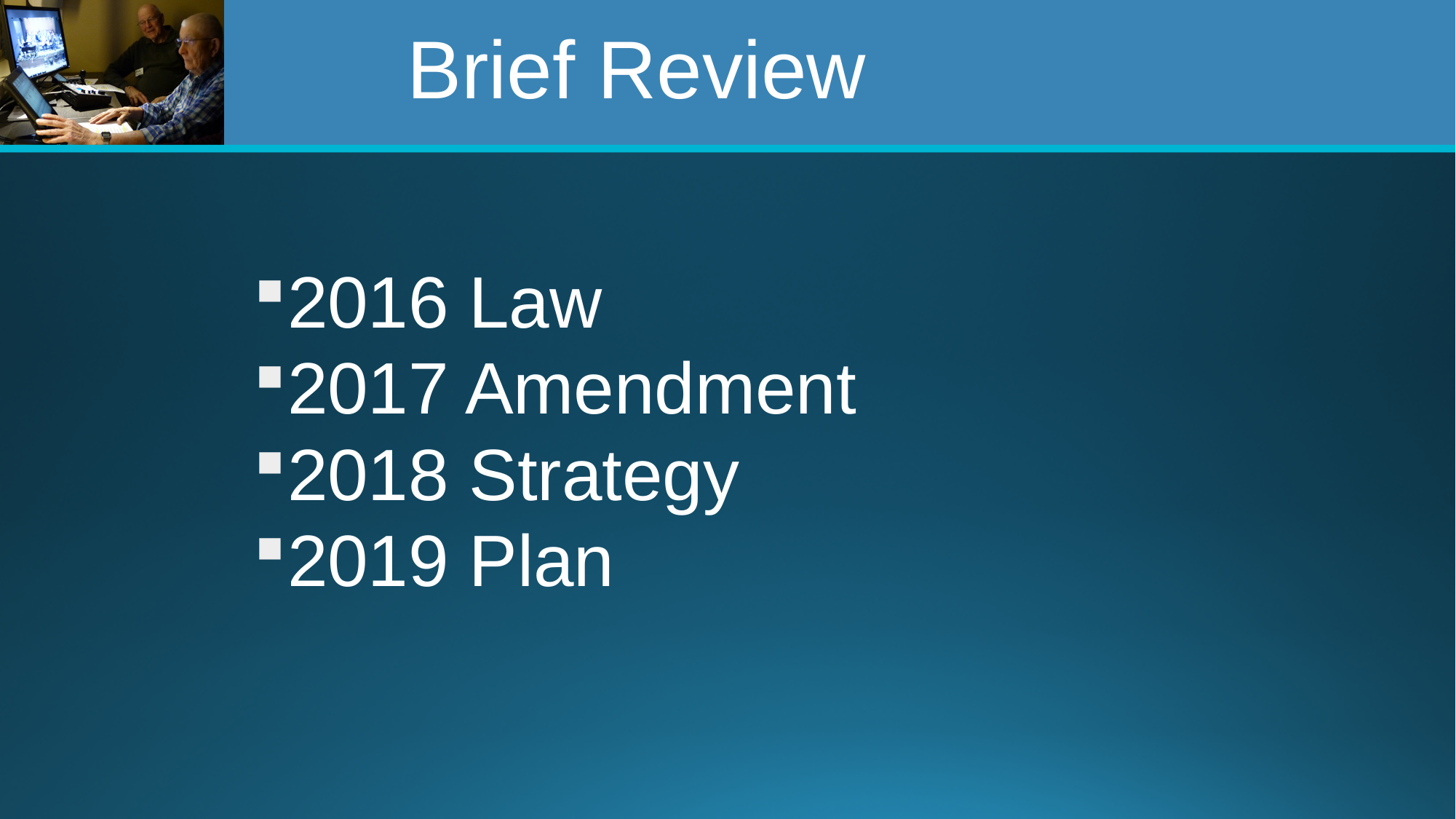

# Brief Review
2016 Law
2017 Amendment
2018 Strategy
2019 Plan